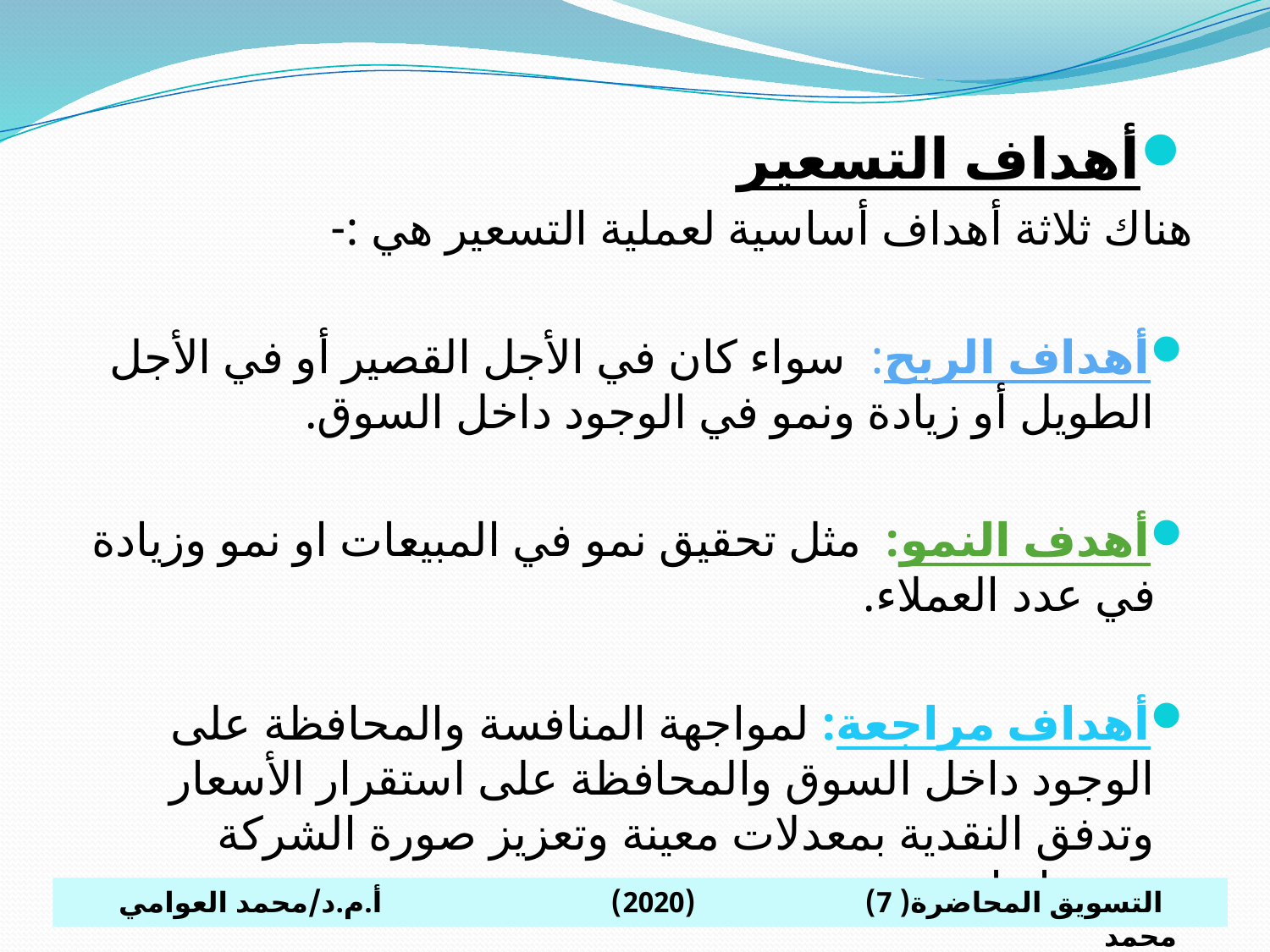

أهداف التسعير
هناك ثلاثة أهداف أساسية لعملية التسعير هي :-

أهداف الربح:  سواء كان في الأجل القصير أو في الأجل الطويل أو زيادة ونمو في الوجود داخل السوق.

أهدف النمو:  مثل تحقيق نمو في المبيعات او نمو وزيادة في عدد العملاء.

أهداف مراجعة: لمواجهة المنافسة والمحافظة على الوجود داخل السوق والمحافظة على استقرار الأسعار وتدفق النقدية بمعدلات معينة وتعزيز صورة الشركة ومنتجاتها .
       التسويق المحاضرة( 7)                       (2020)                               أ.م.د/محمد العوامي محمد